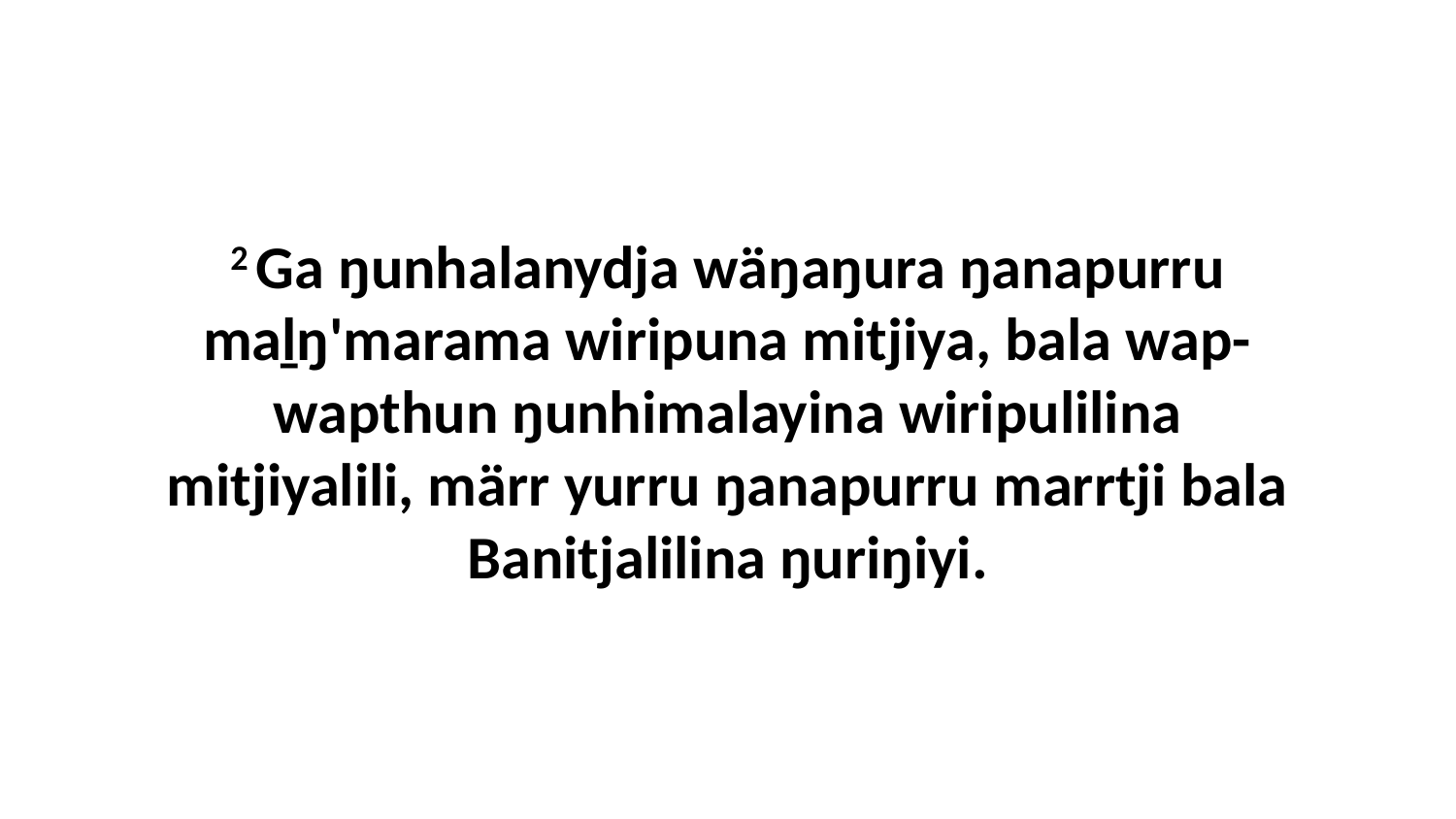

2 Ga ŋunhalanydja wäŋaŋura ŋanapurru maḻŋ'marama wiripuna mitjiya, bala wap-wapthun ŋunhimalayina wiripulilina mitjiyalili, märr yurru ŋanapurru marrtji bala Banitjalilina ŋuriŋiyi.